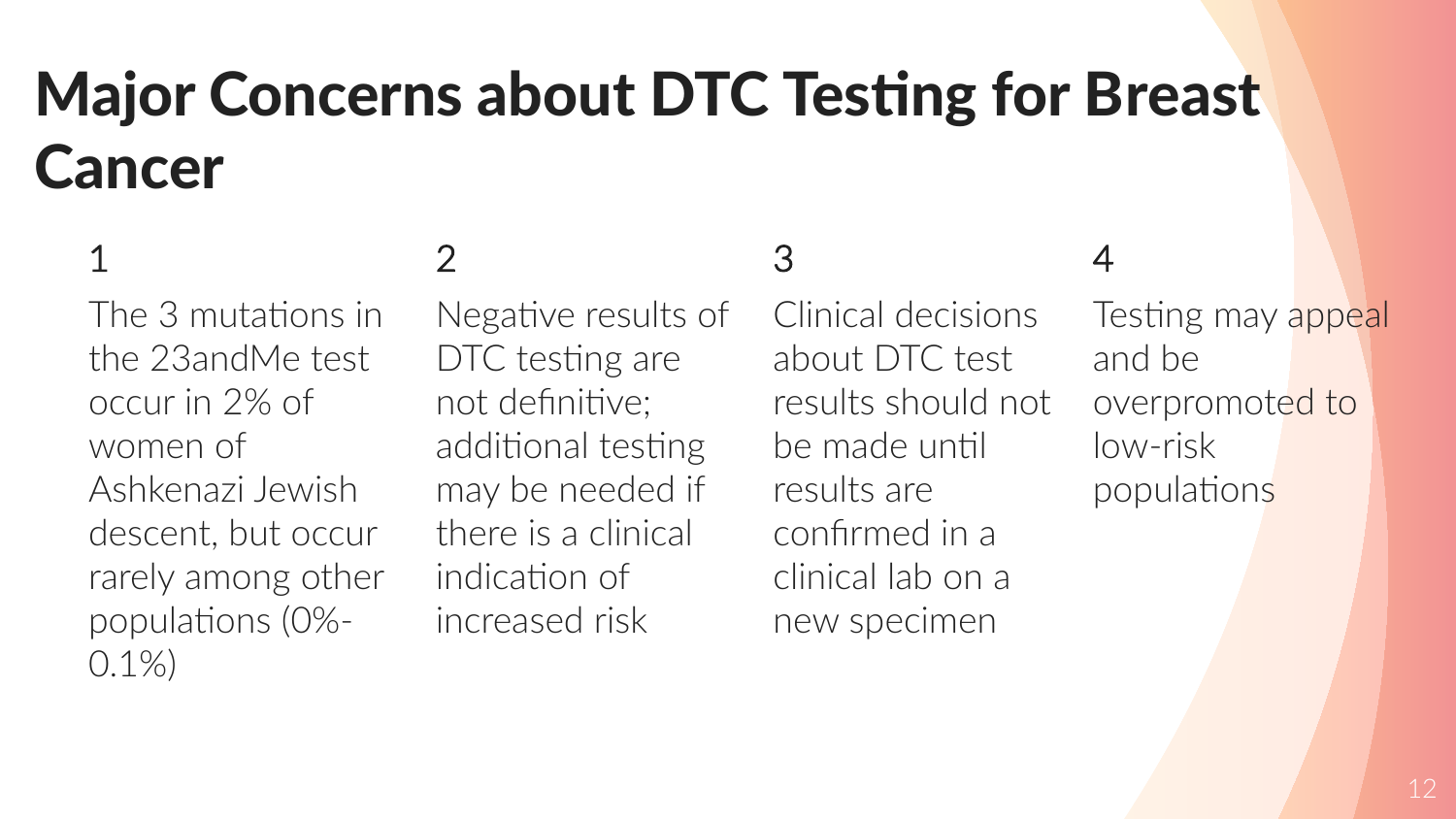

# Major Concerns about DTC Testing for Breast Cancer
1
The 3 mutations in the 23andMe test occur in 2% of women of Ashkenazi Jewish descent, but occur rarely among other populations (0%-0.1%)
2
Negative results of DTC testing are not definitive; additional testing may be needed if there is a clinical indication of increased risk
3
Clinical decisions about DTC test results should not be made until results are confirmed in a clinical lab on a new specimen

4
Testing may appeal and be overpromoted to low-risk populations

12